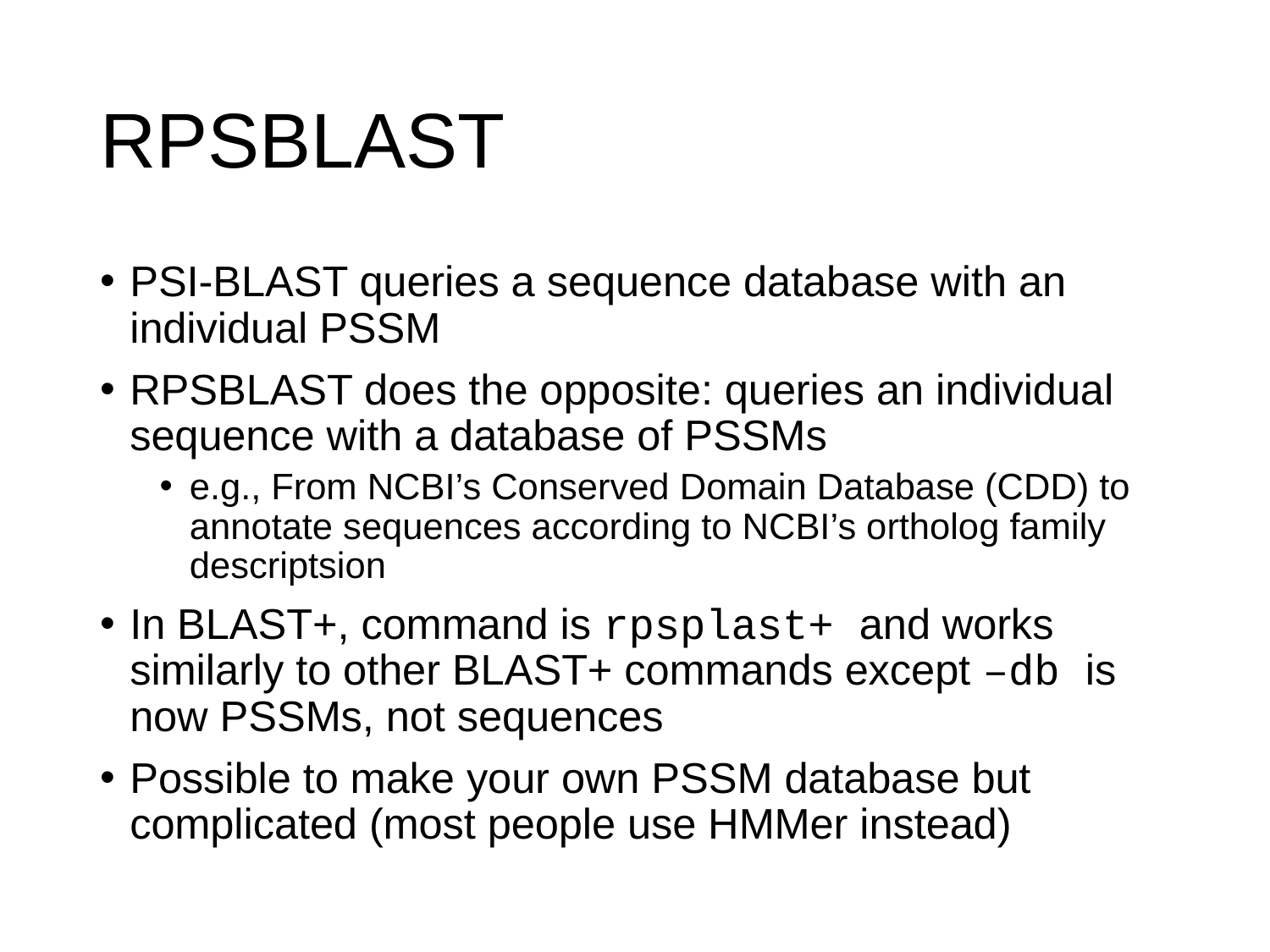

# RPSBLAST
PSI-BLAST queries a sequence database with an individual PSSM
RPSBLAST does the opposite: queries an individual sequence with a database of PSSMs
e.g., From NCBI’s Conserved Domain Database (CDD) to annotate sequences according to NCBI’s ortholog family descriptsion
In BLAST+, command is rpsplast+ and works similarly to other BLAST+ commands except –db is now PSSMs, not sequences
Possible to make your own PSSM database but complicated (most people use HMMer instead)